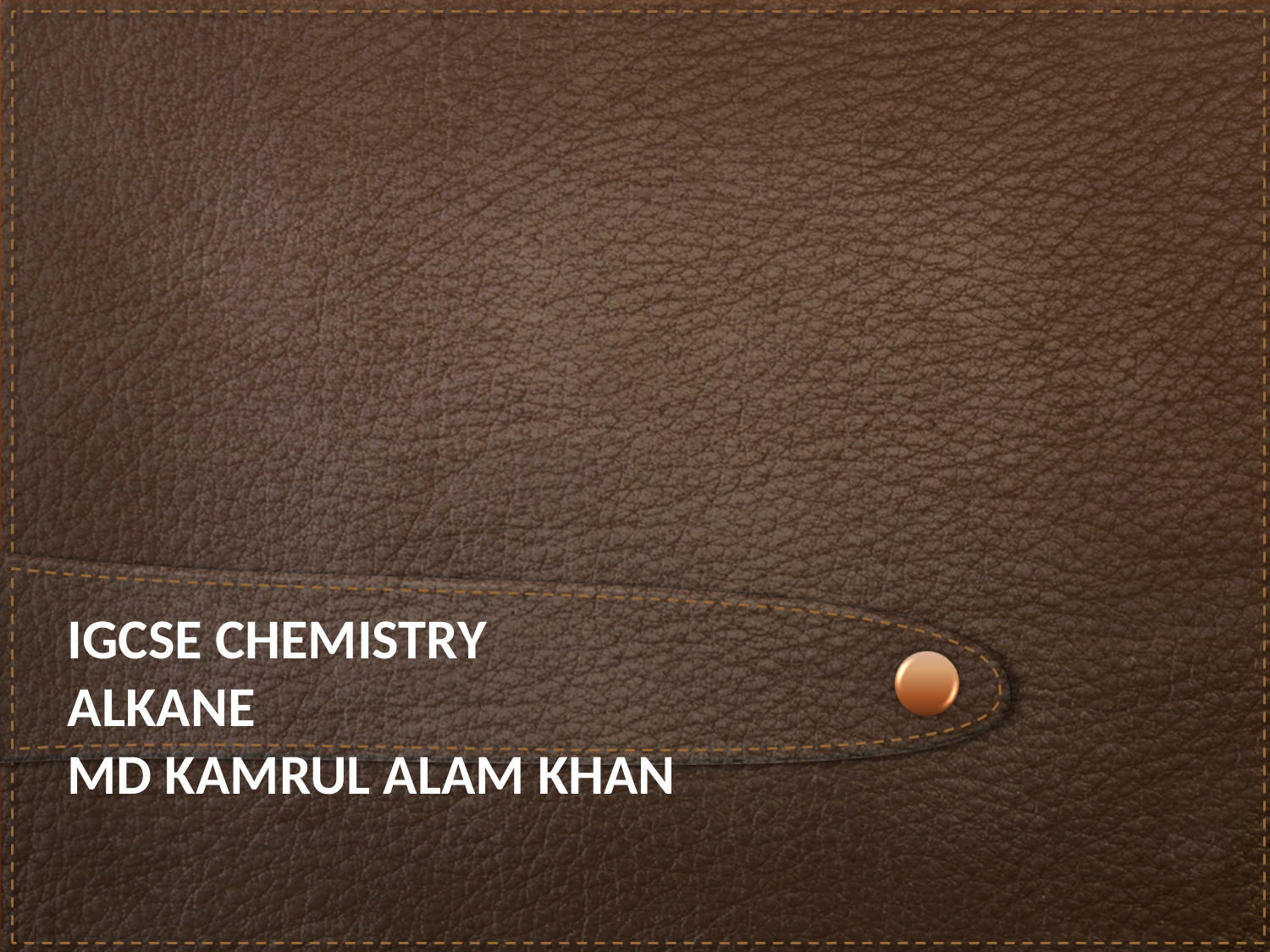

# iGCSE chemistry ALKANE MD KAMRUL ALAM KHAN